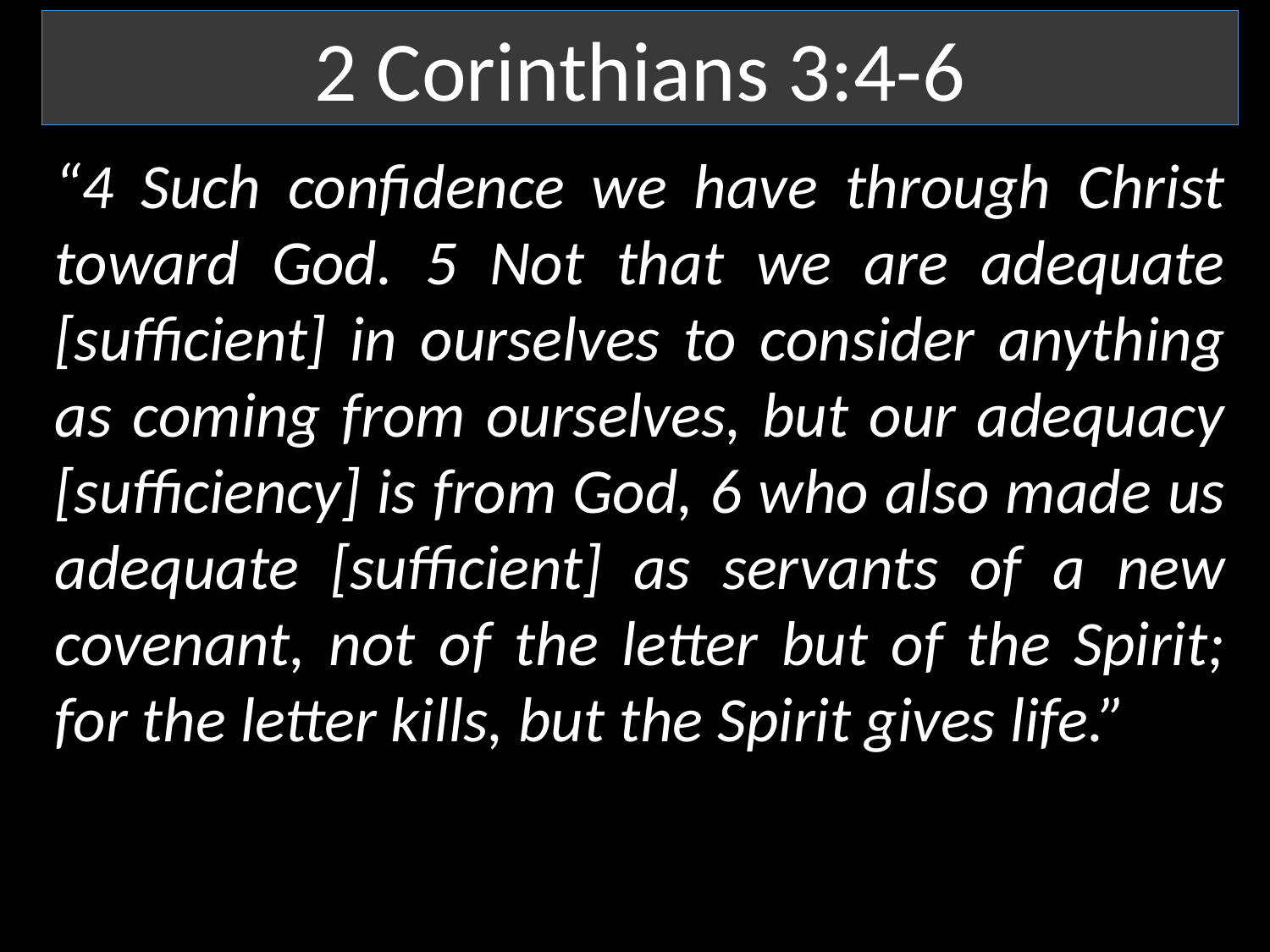

2 Corinthians 3:4-6
“4 Such confidence we have through Christ toward God. 5 Not that we are adequate [sufficient] in ourselves to consider anything as coming from ourselves, but our adequacy [sufficiency] is from God, 6 who also made us adequate [sufficient] as servants of a new covenant, not of the letter but of the Spirit; for the letter kills, but the Spirit gives life.”